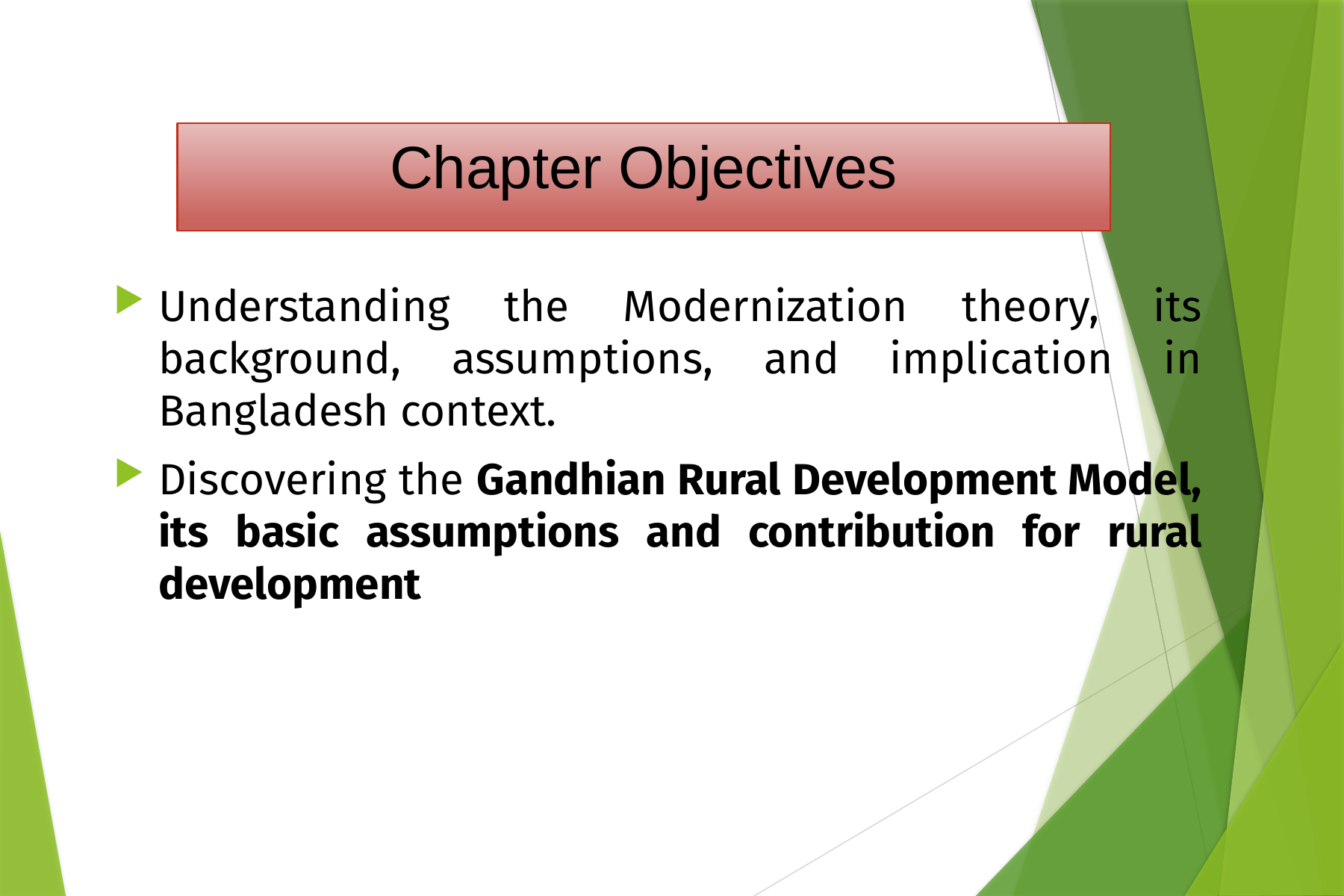

# Chapter Objectives
Understanding the Modernization theory, its background, assumptions, and implication in Bangladesh context.
Discovering the Gandhian Rural Development Model, its basic assumptions and contribution for rural development